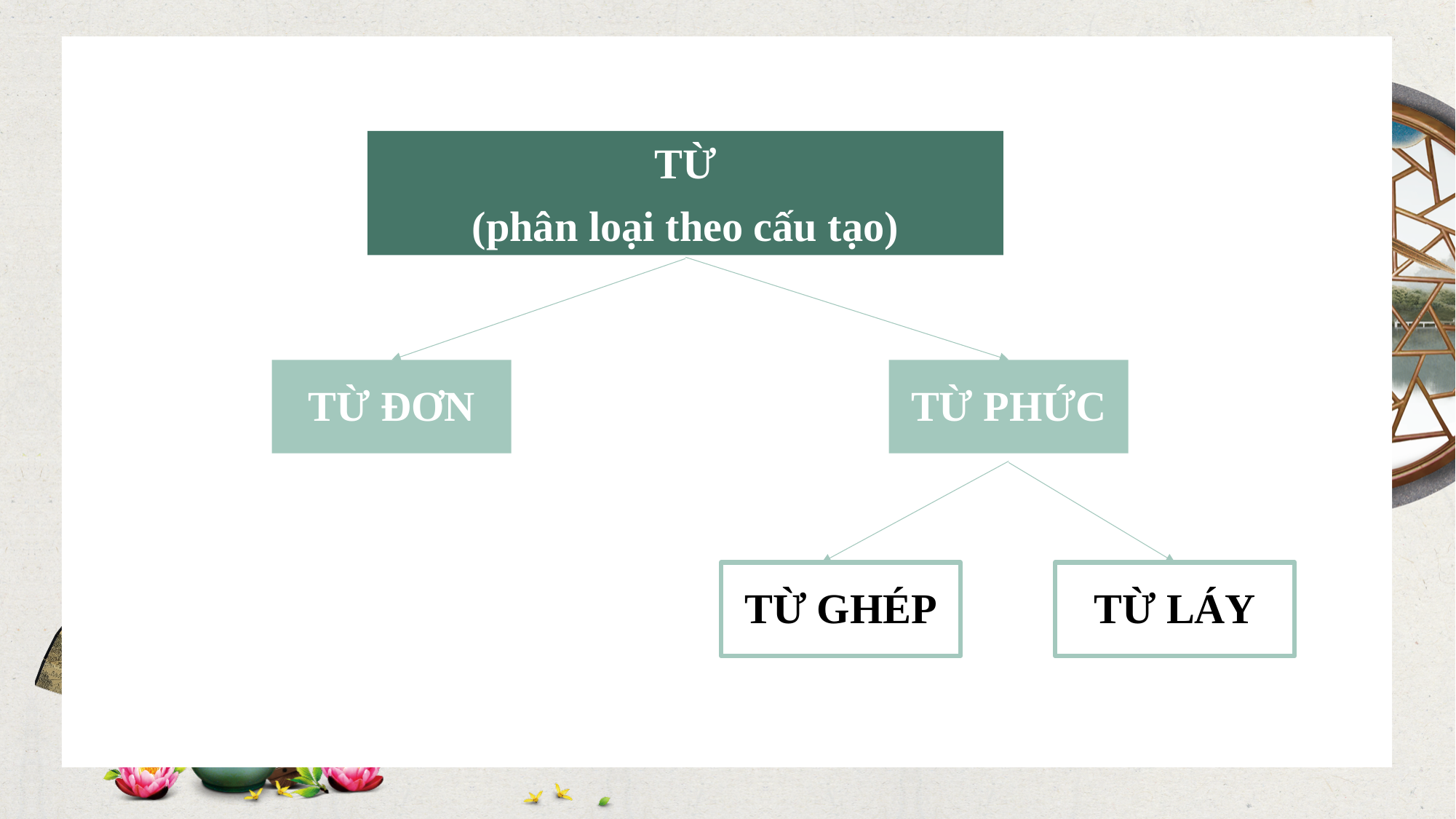

TỪ
(phân loại theo cấu tạo)

TỪ ĐƠN

TỪ PHỨC

TỪ GHÉP

TỪ LÁY